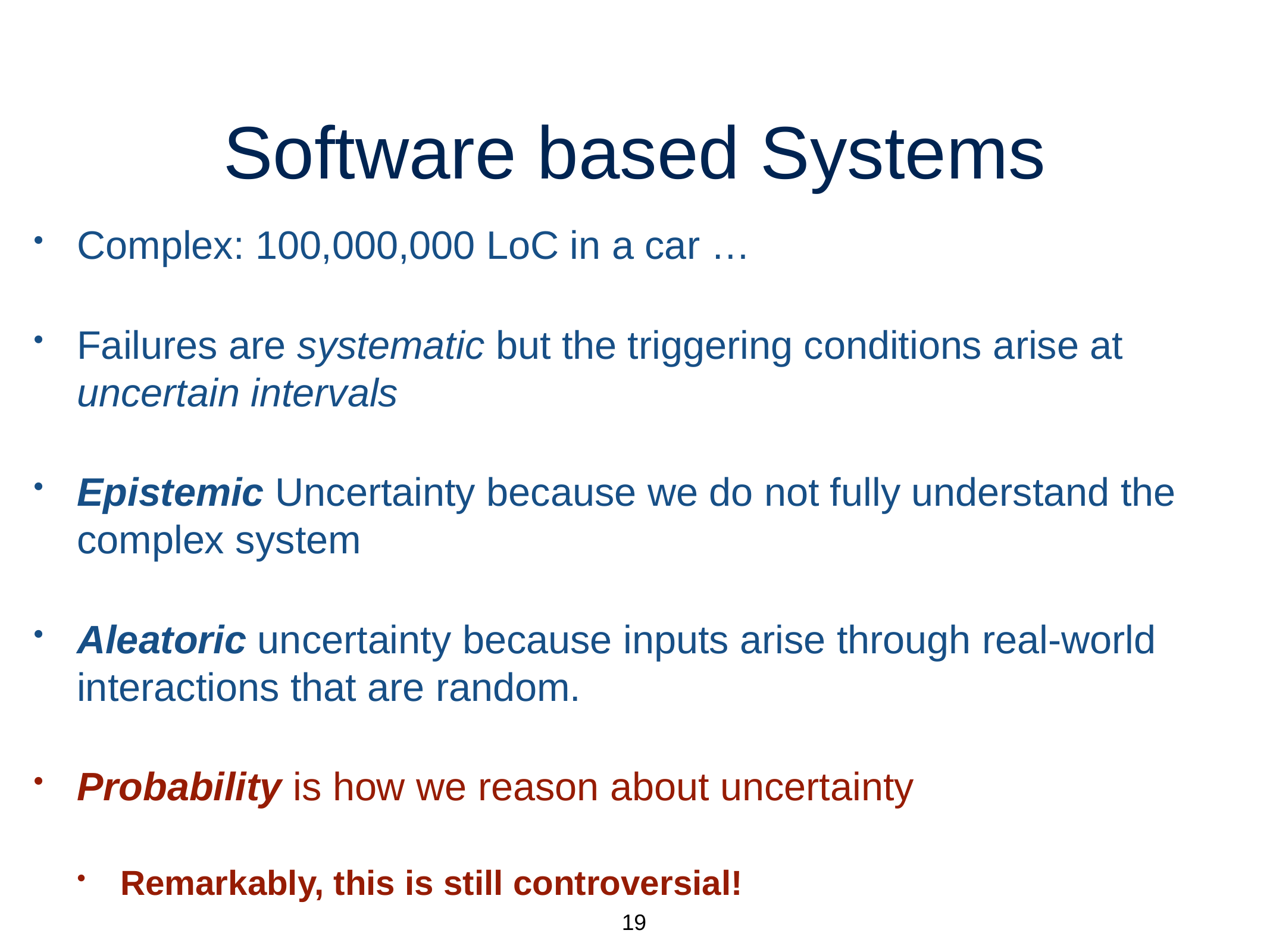

# Software based Systems
Complex: 100,000,000 LoC in a car …
Failures are systematic but the triggering conditions arise at uncertain intervals
Epistemic Uncertainty because we do not fully understand the complex system
Aleatoric uncertainty because inputs arise through real-world interactions that are random.
Probability is how we reason about uncertainty
Remarkably, this is still controversial!
19